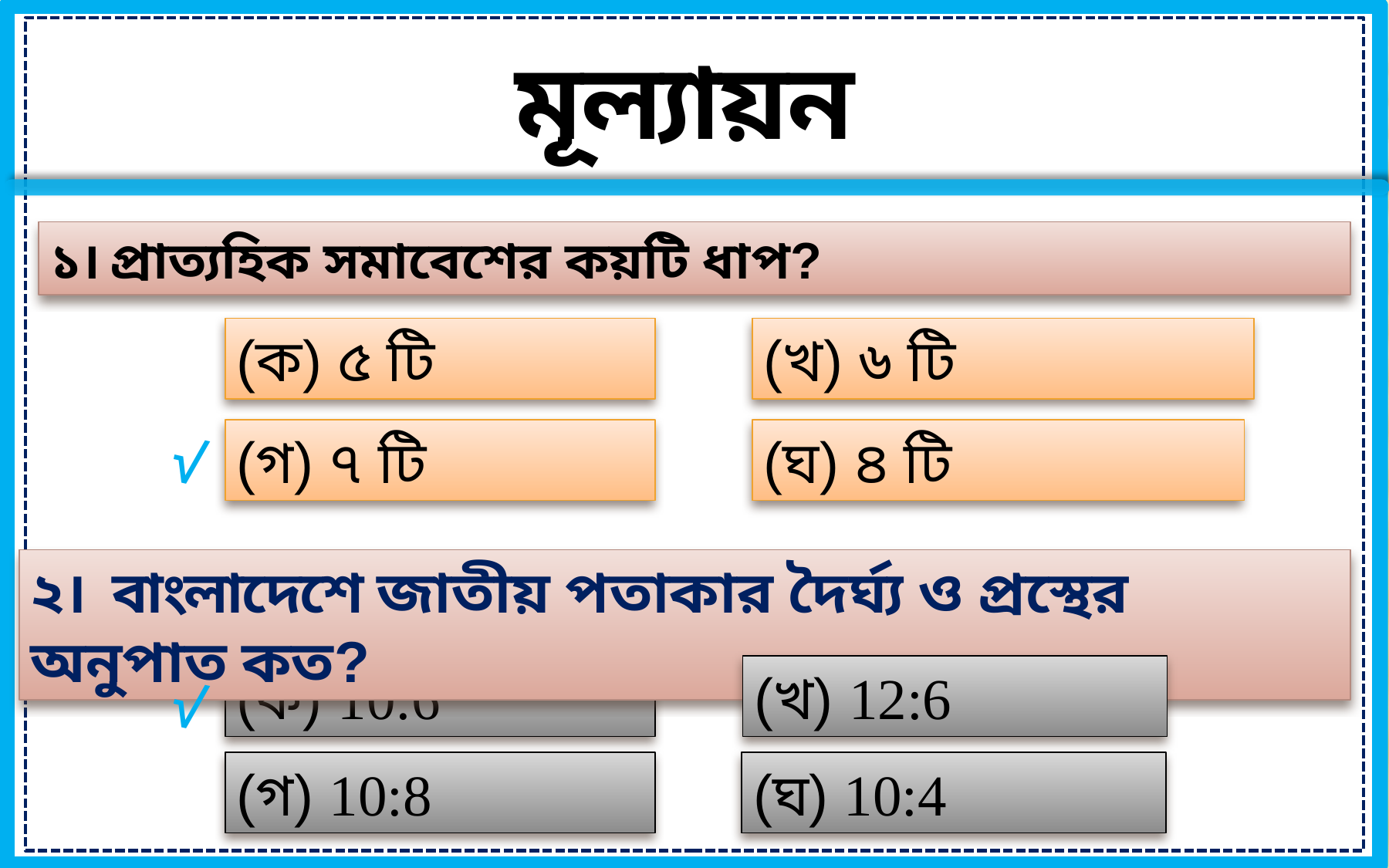

মূল্যায়ন
১। প্রাত্যহিক সমাবেশের কয়টি ধাপ?
(ক) ৫ টি
(খ) ৬ টি
√
(গ) ৭ টি
(ঘ) ৪ টি
২।  বাংলাদেশে জাতীয় পতাকার দৈর্ঘ্য ও প্রস্থের অনুপাত কত?
(ক) 10:6
(খ) 12:6
√
(গ) 10:8
(ঘ) 10:4